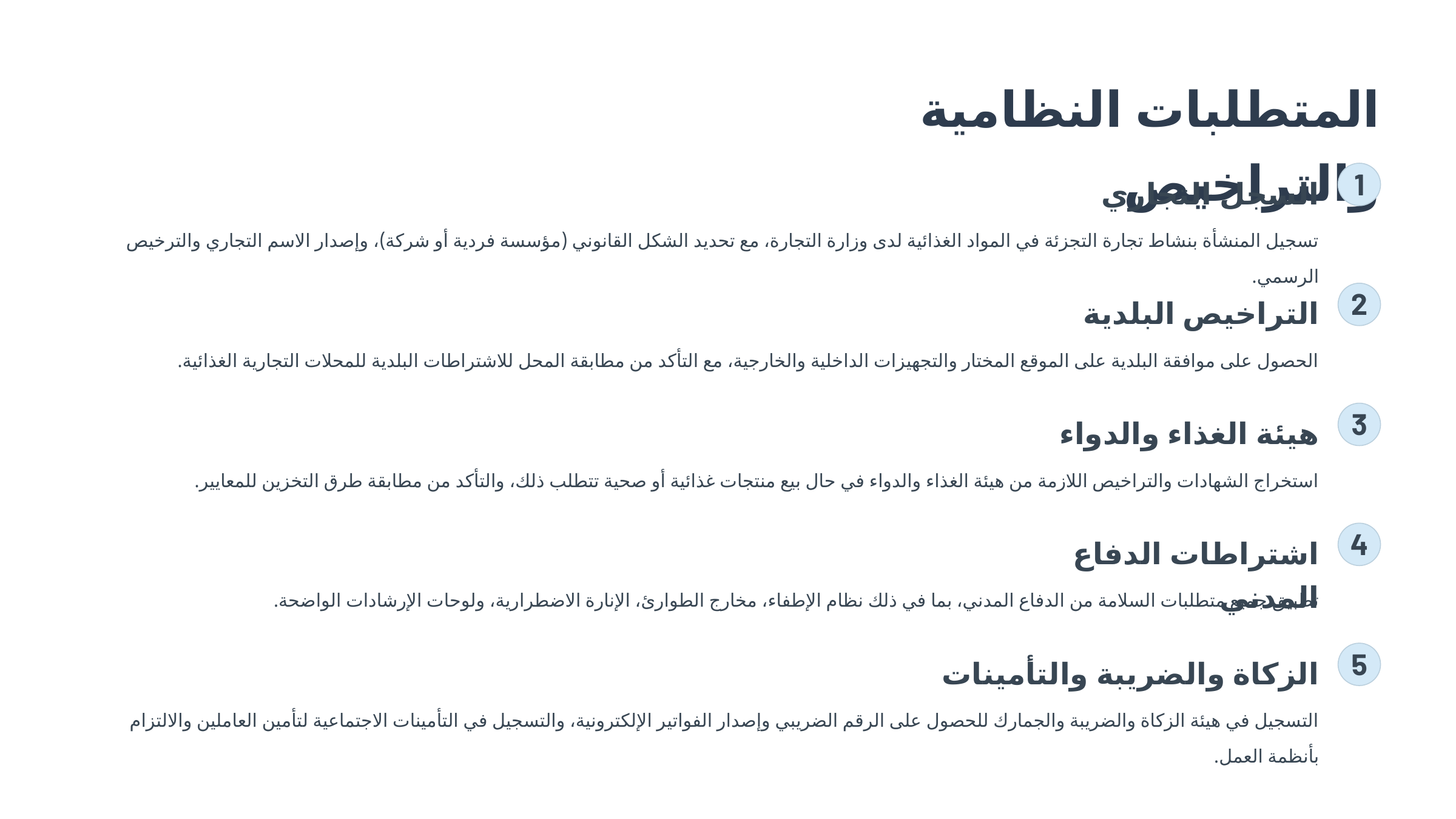

المتطلبات النظامية والتراخيص

1
السجل التجاري
تسجيل المنشأة بنشاط تجارة التجزئة في المواد الغذائية لدى وزارة التجارة، مع تحديد الشكل القانوني (مؤسسة فردية أو شركة)، وإصدار الاسم التجاري والترخيص الرسمي.

2
التراخيص البلدية
الحصول على موافقة البلدية على الموقع المختار والتجهيزات الداخلية والخارجية، مع التأكد من مطابقة المحل للاشتراطات البلدية للمحلات التجارية الغذائية.

3
هيئة الغذاء والدواء
استخراج الشهادات والتراخيص اللازمة من هيئة الغذاء والدواء في حال بيع منتجات غذائية أو صحية تتطلب ذلك، والتأكد من مطابقة طرق التخزين للمعايير.

4
اشتراطات الدفاع المدني
تطبيق جميع متطلبات السلامة من الدفاع المدني، بما في ذلك نظام الإطفاء، مخارج الطوارئ، الإنارة الاضطرارية، ولوحات الإرشادات الواضحة.

5
الزكاة والضريبة والتأمينات
التسجيل في هيئة الزكاة والضريبة والجمارك للحصول على الرقم الضريبي وإصدار الفواتير الإلكترونية، والتسجيل في التأمينات الاجتماعية لتأمين العاملين والالتزام بأنظمة العمل.